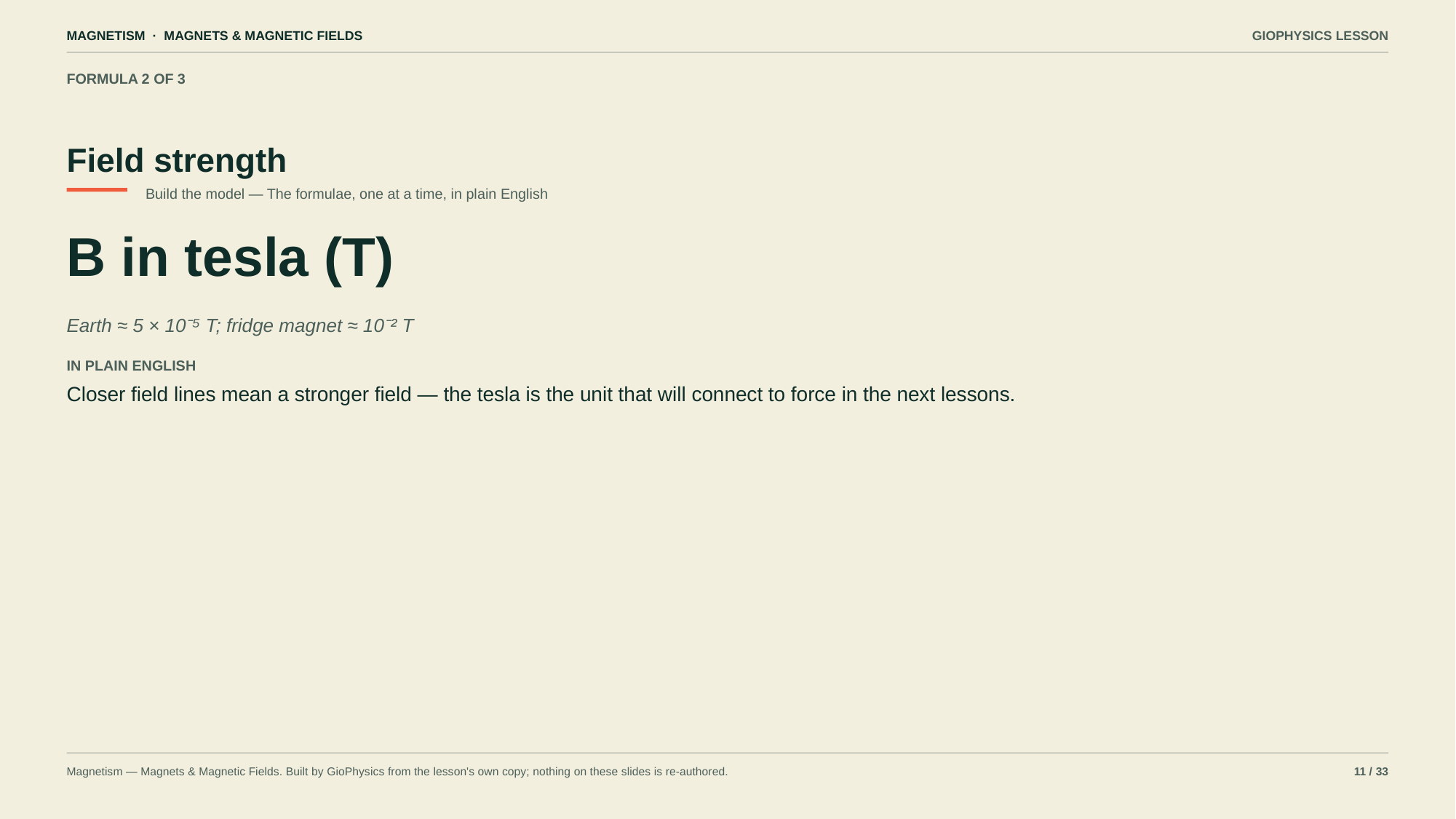

MAGNETISM  ·  MAGNETS & MAGNETIC FIELDS
GIOPHYSICS LESSON

FORMULA 2 OF 3
Field strength
Build the model — The formulae, one at a time, in plain English

B in tesla (T)
Earth ≈ 5 × 10⁻⁵ T; fridge magnet ≈ 10⁻² T
IN PLAIN ENGLISH
Closer field lines mean a stronger field — the tesla is the unit that will connect to force in the next lessons.

Magnetism — Magnets & Magnetic Fields. Built by GioPhysics from the lesson's own copy; nothing on these slides is re-authored.
11 / 33